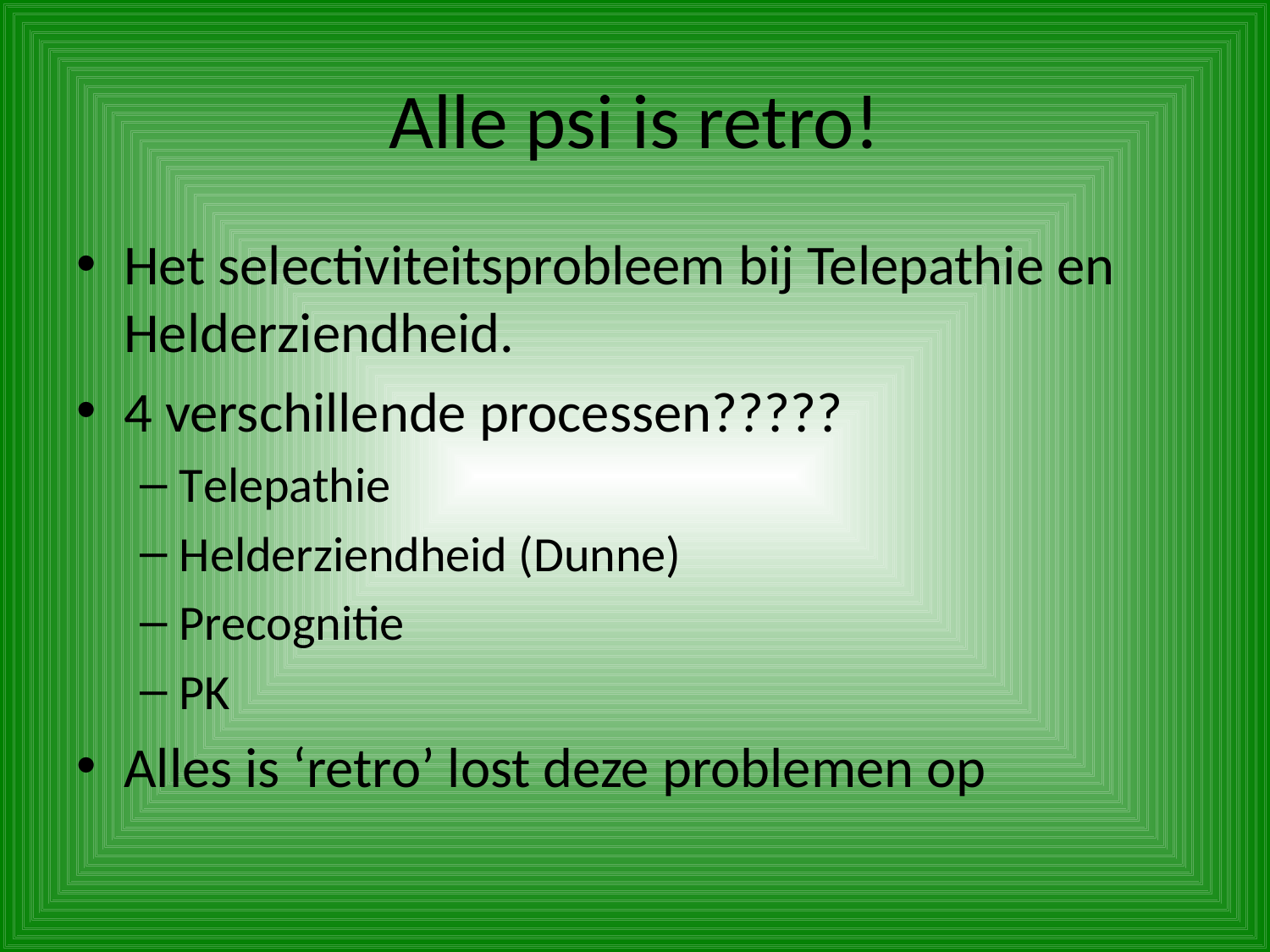

# Alle psi is retro!
Het selectiviteitsprobleem bij Telepathie en Helderziendheid.
4 verschillende processen?????
Telepathie
Helderziendheid (Dunne)
Precognitie
PK
Alles is ‘retro’ lost deze problemen op